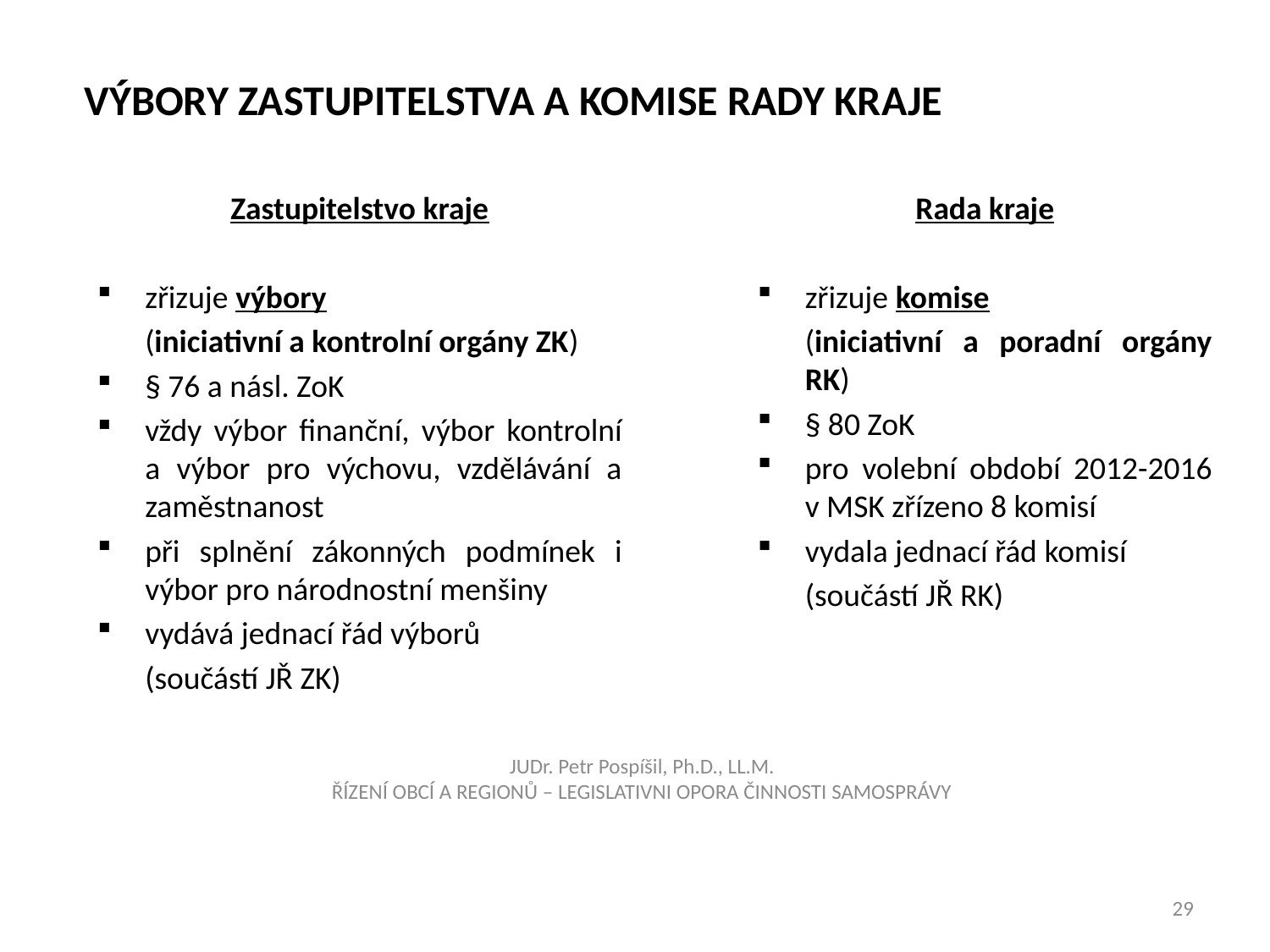

Výbory zastupitelstva a komise rady kraje
Zastupitelstvo kraje

zřizuje výbory
	(iniciativní a kontrolní orgány ZK)
§ 76 a násl. ZoK
vždy výbor finanční, výbor kontrolní a výbor pro výchovu, vzdělávání a zaměstnanost
při splnění zákonných podmínek i výbor pro národnostní menšiny
vydává jednací řád výborů
	(součástí JŘ ZK)

Rada kraje

zřizuje komise
	(iniciativní a poradní orgány RK)
§ 80 ZoK
pro volební období 2012-2016 v MSK zřízeno 8 komisí
vydala jednací řád komisí
	(součástí JŘ RK)

JUDr. Petr Pospíšil, Ph.D., LL.M.
ŘÍZENÍ OBCÍ A REGIONŮ – LEGISLATIVNI OPORA ČINNOSTI SAMOSPRÁVY

29